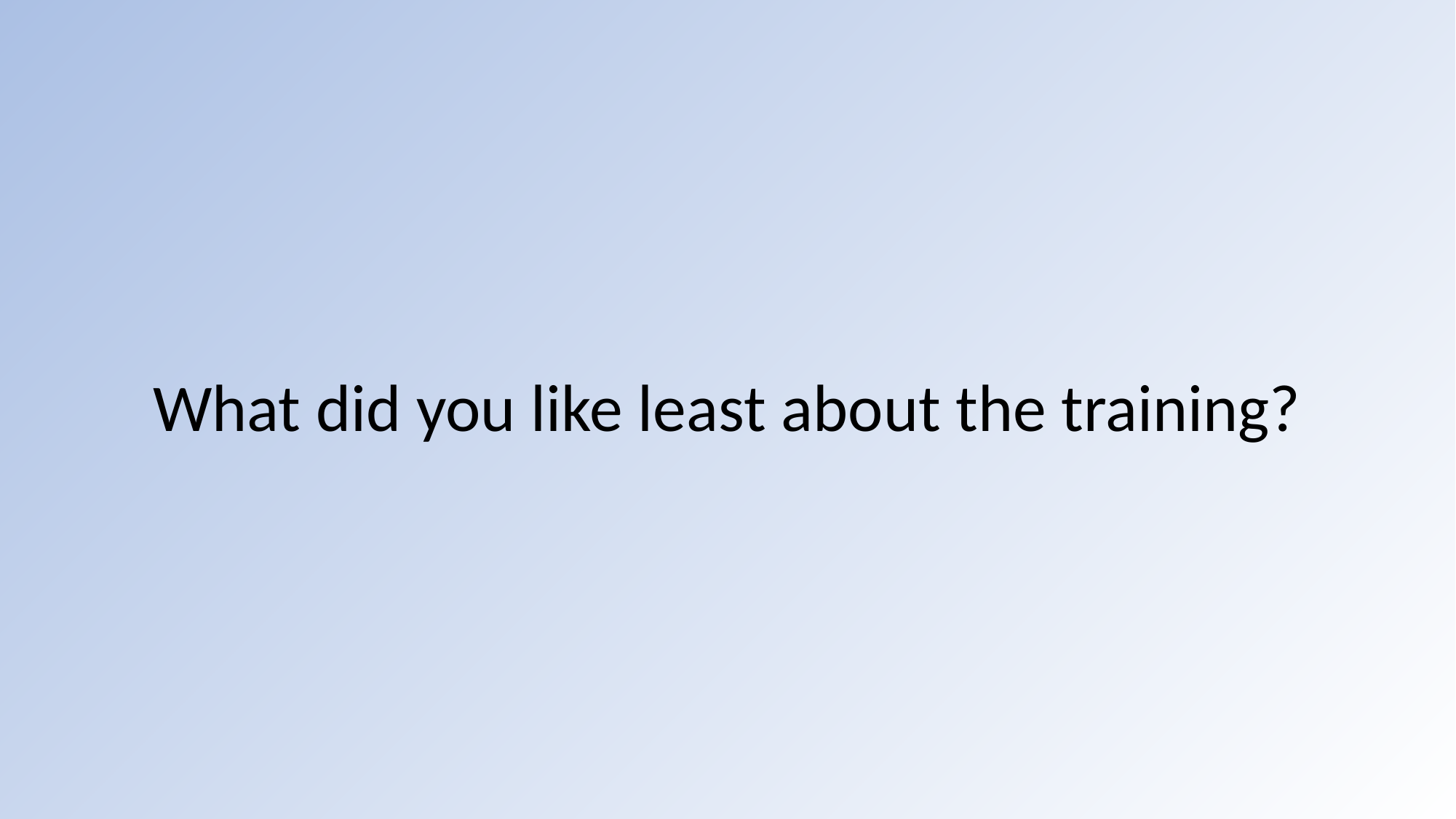

# What did you like least about the training?